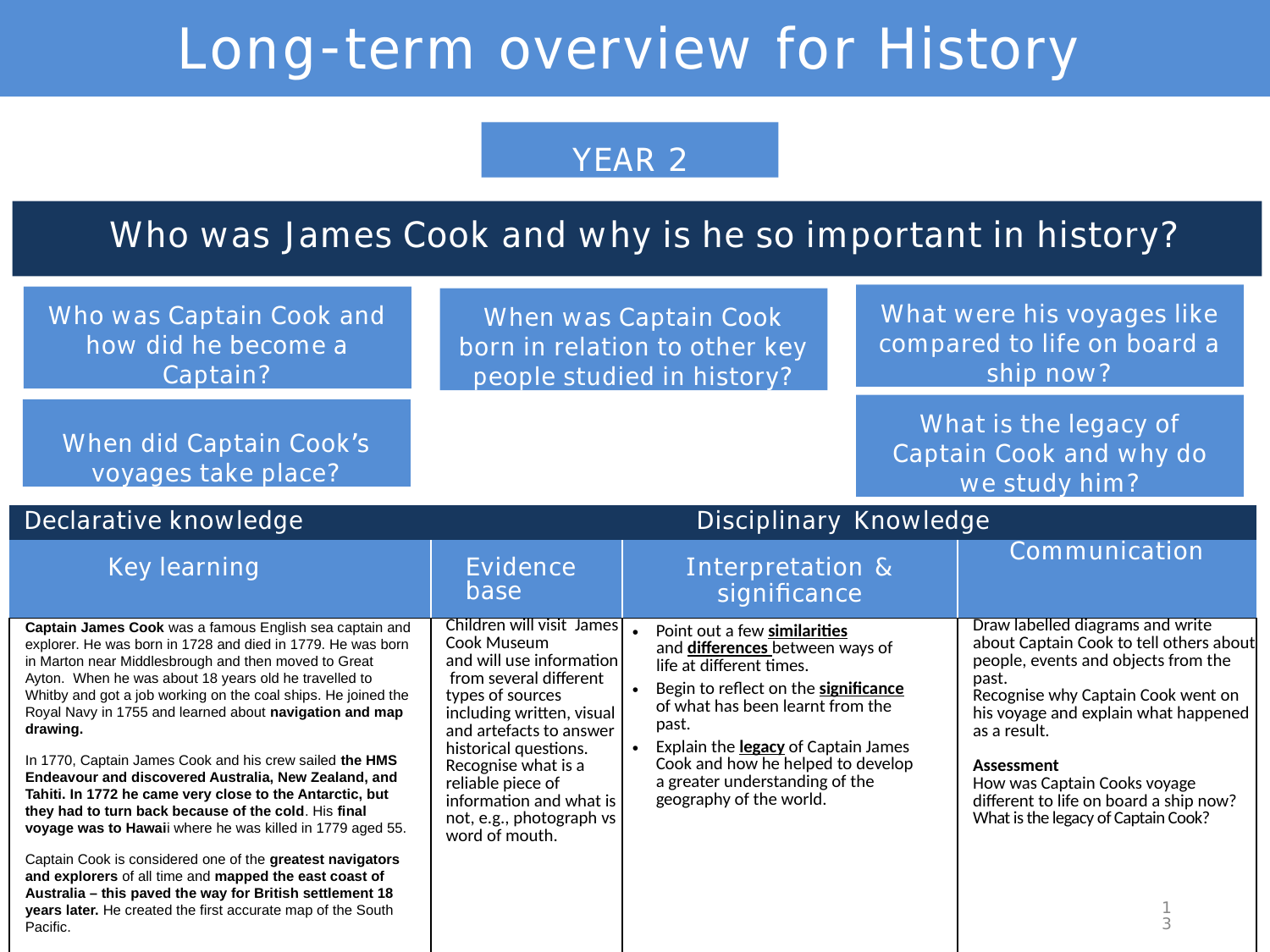

# Long-term overview for History
YEAR 2

Who was James Cook and why is he so important in history?
What were his voyages like compared to life on board a ship now?
Who was Captain Cook and how did he become a Captain?
When was Captain Cook born in relation to other key people studied in history?
What is the legacy of Captain Cook and why do we study him?
When did Captain Cook’s voyages take place?
| Declarative knowledge | Disciplinary Knowledge |  |  |
| --- | --- | --- | --- |
| Key learning | Evidence base | Interpretation & significance | Communication |
| Captain James Cook was a famous English sea captain and explorer. He was born in 1728 and died in 1779. He was born in Marton near Middlesbrough and then moved to Great Ayton. When he was about 18 years old he travelled to Whitby and got a job working on the coal ships. He joined the Royal Navy in 1755 and learned about navigation and map drawing. In 1770, Captain James Cook and his crew sailed the HMS Endeavour and discovered Australia, New Zealand, and Tahiti. In 1772 he came very close to the Antarctic, but they had to turn back because of the cold. His final voyage was to Hawaii where he was killed in 1779 aged 55. Captain Cook is considered one of the greatest navigators and explorers of all time and mapped the east coast of Australia – this paved the way for British settlement 18 years later. He created the first accurate map of the South Pacific. | Children will visit James Cook Museum and will use information from several different types of sources including written, visual and artefacts to answer historical questions. Recognise what is a reliable piece of information and what is not, e.g., photograph vs word of mouth. | Point out a few similarities and differences between ways of life at different times. Begin to reflect on the significance of what has been learnt from the past. Explain the legacy of Captain James Cook and how he helped to develop a greater understanding of the geography of the world. | Draw labelled diagrams and write about Captain Cook to tell others about people, events and objects from the past. Recognise why Captain Cook went on his voyage and explain what happened as a result. Assessment How was Captain Cooks voyage different to life on board a ship now? What is the legacy of Captain Cook? |

13